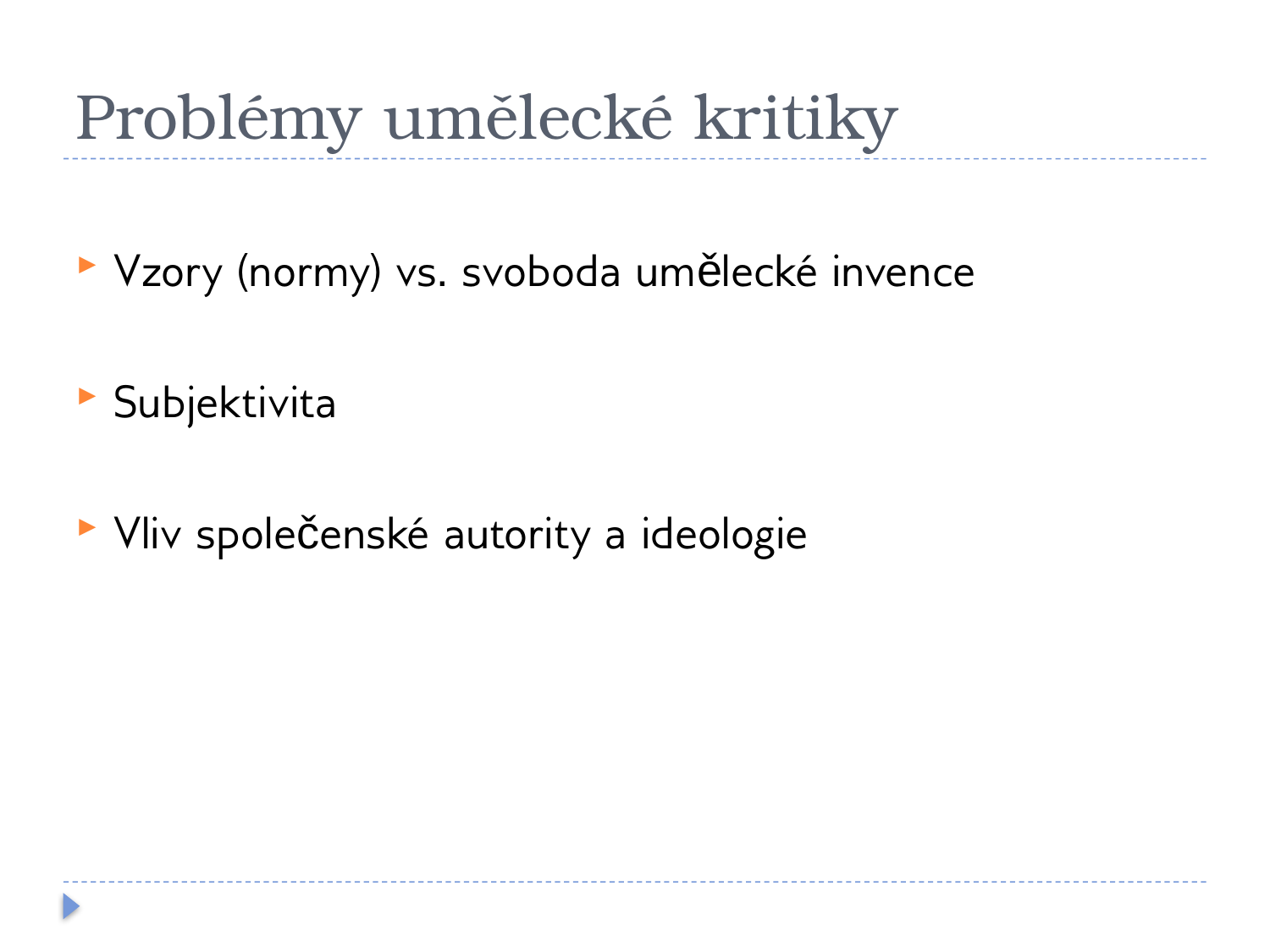

# Problémy umělecké kritiky

Vzory (normy) vs. svoboda umělecké invence

Subjektivita

Vliv společenské autority a ideologie